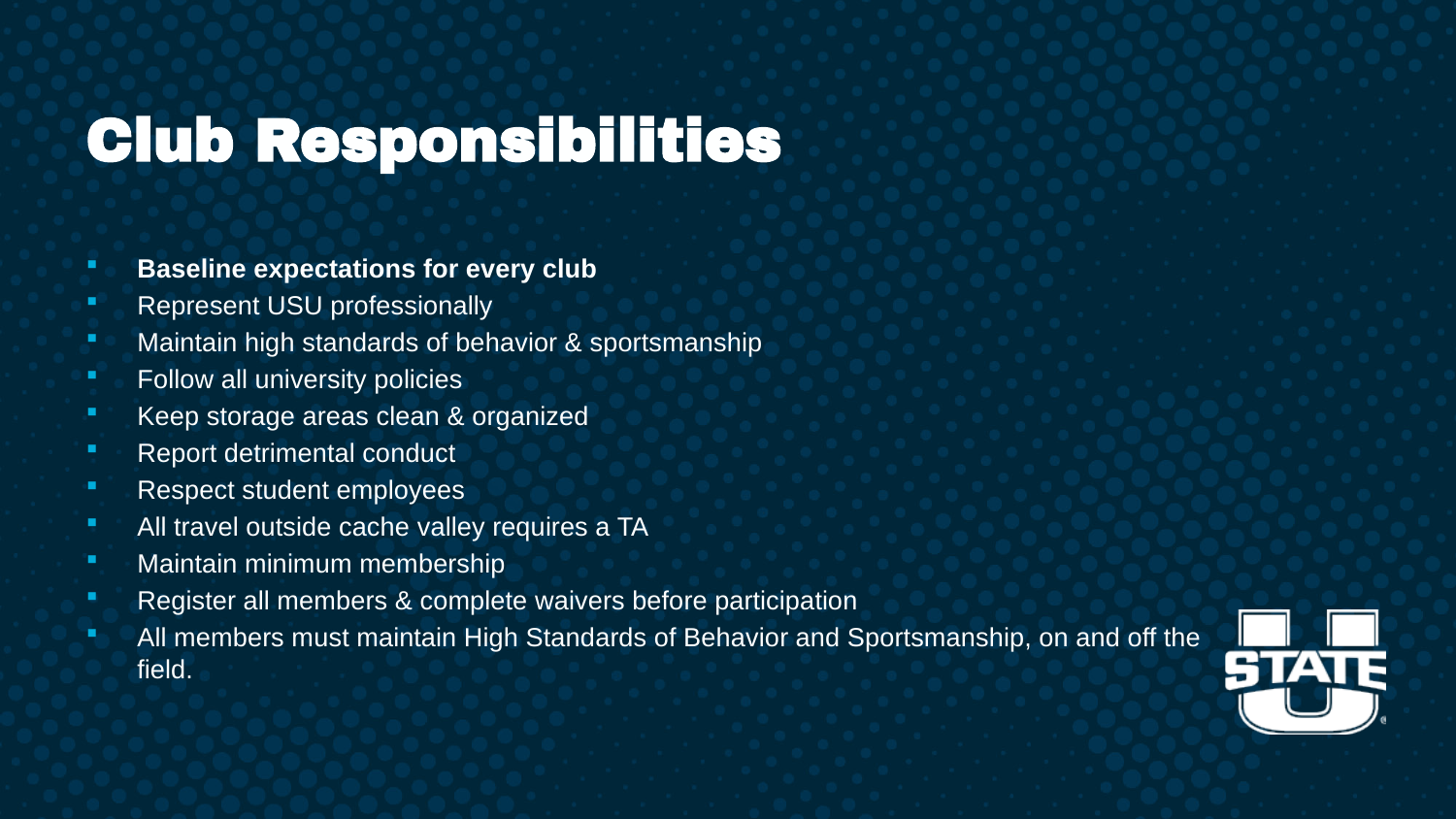

# Club Responsibilities
Baseline expectations for every club​
Represent USU professionally​
Maintain high standards of behavior & sportsmanship​
Follow all university policies​
Keep storage areas clean & organized​
Report detrimental conduct​
Respect student employees​
All travel outside cache valley requires a TA​
Maintain minimum membership​
Register all members & complete waivers before participation​
All members must maintain High Standards of Behavior and Sportsmanship, on and off the field.​